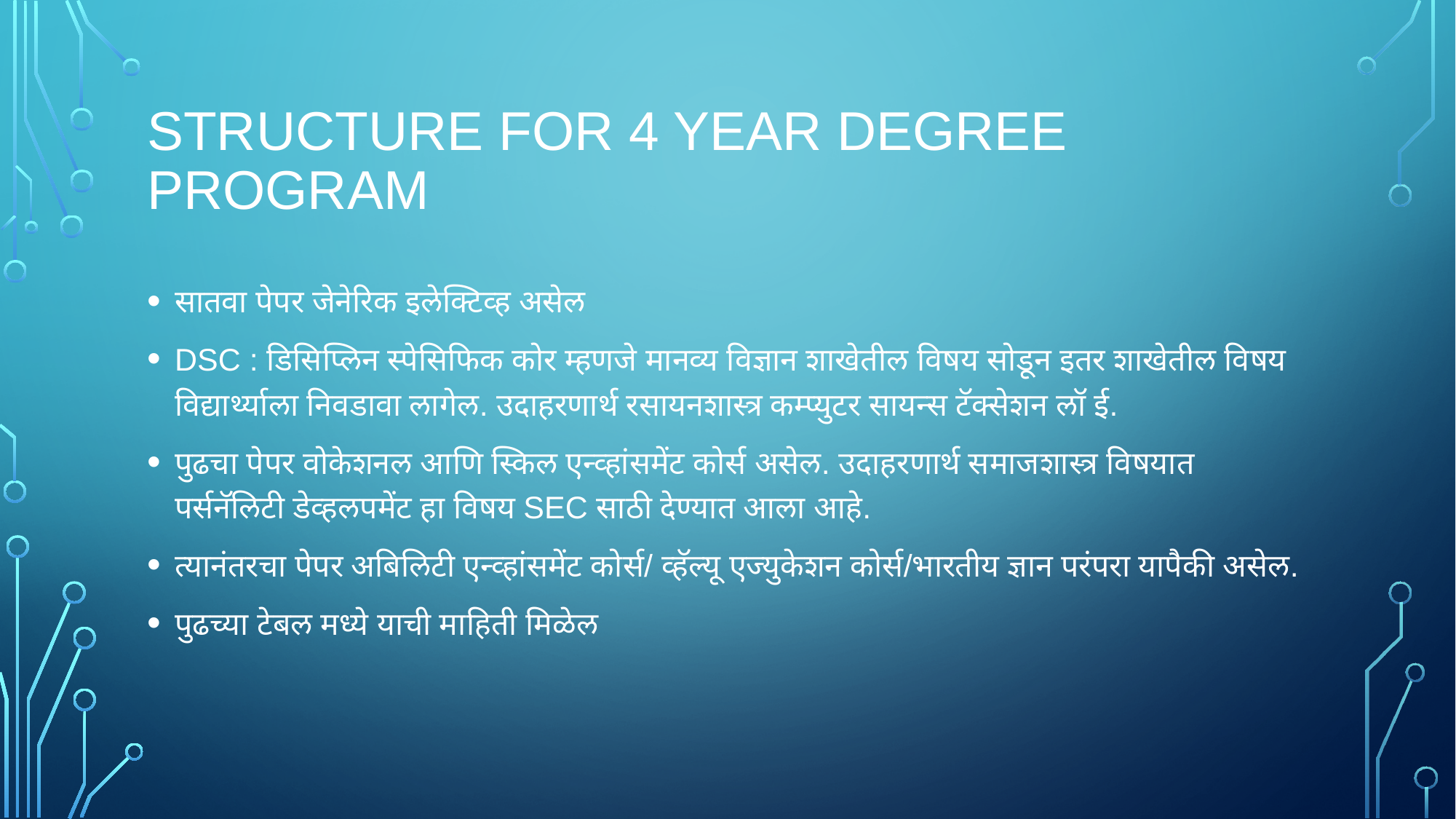

# Structure for 4 year degree program
सातवा पेपर जेनेरिक इलेक्टिव्ह असेल
DSC : डिसिप्लिन स्पेसिफिक कोर म्हणजे मानव्य विज्ञान शाखेतील विषय सोडून इतर शाखेतील विषय विद्यार्थ्याला निवडावा लागेल. उदाहरणार्थ रसायनशास्त्र कम्प्युटर सायन्स टॅक्सेशन लॉ ई.
पुढचा पेपर वोकेशनल आणि स्किल एन्व्हांसमेंट कोर्स असेल. उदाहरणार्थ समाजशास्त्र विषयात पर्सनॅलिटी डेव्हलपमेंट हा विषय SEC साठी देण्यात आला आहे.
त्यानंतरचा पेपर अबिलिटी एन्व्हांसमेंट कोर्स/ व्हॅल्यू एज्युकेशन कोर्स/भारतीय ज्ञान परंपरा यापैकी असेल.
पुढच्या टेबल मध्ये याची माहिती मिळेल